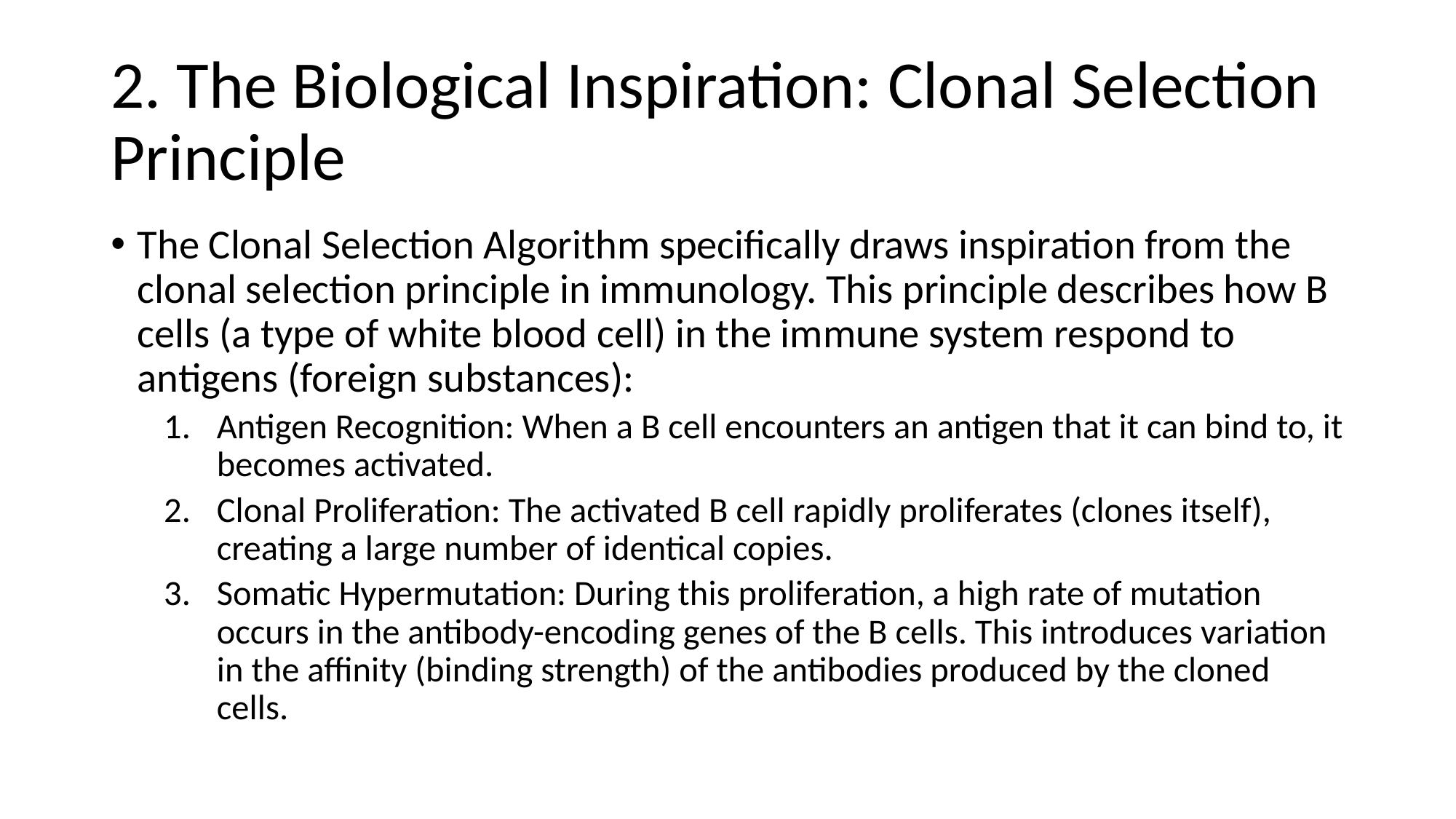

# 2. The Biological Inspiration: Clonal Selection Principle
The Clonal Selection Algorithm specifically draws inspiration from the clonal selection principle in immunology. This principle describes how B cells (a type of white blood cell) in the immune system respond to antigens (foreign substances):
Antigen Recognition: When a B cell encounters an antigen that it can bind to, it becomes activated.
Clonal Proliferation: The activated B cell rapidly proliferates (clones itself), creating a large number of identical copies.
Somatic Hypermutation: During this proliferation, a high rate of mutation occurs in the antibody-encoding genes of the B cells. This introduces variation in the affinity (binding strength) of the antibodies produced by the cloned cells.